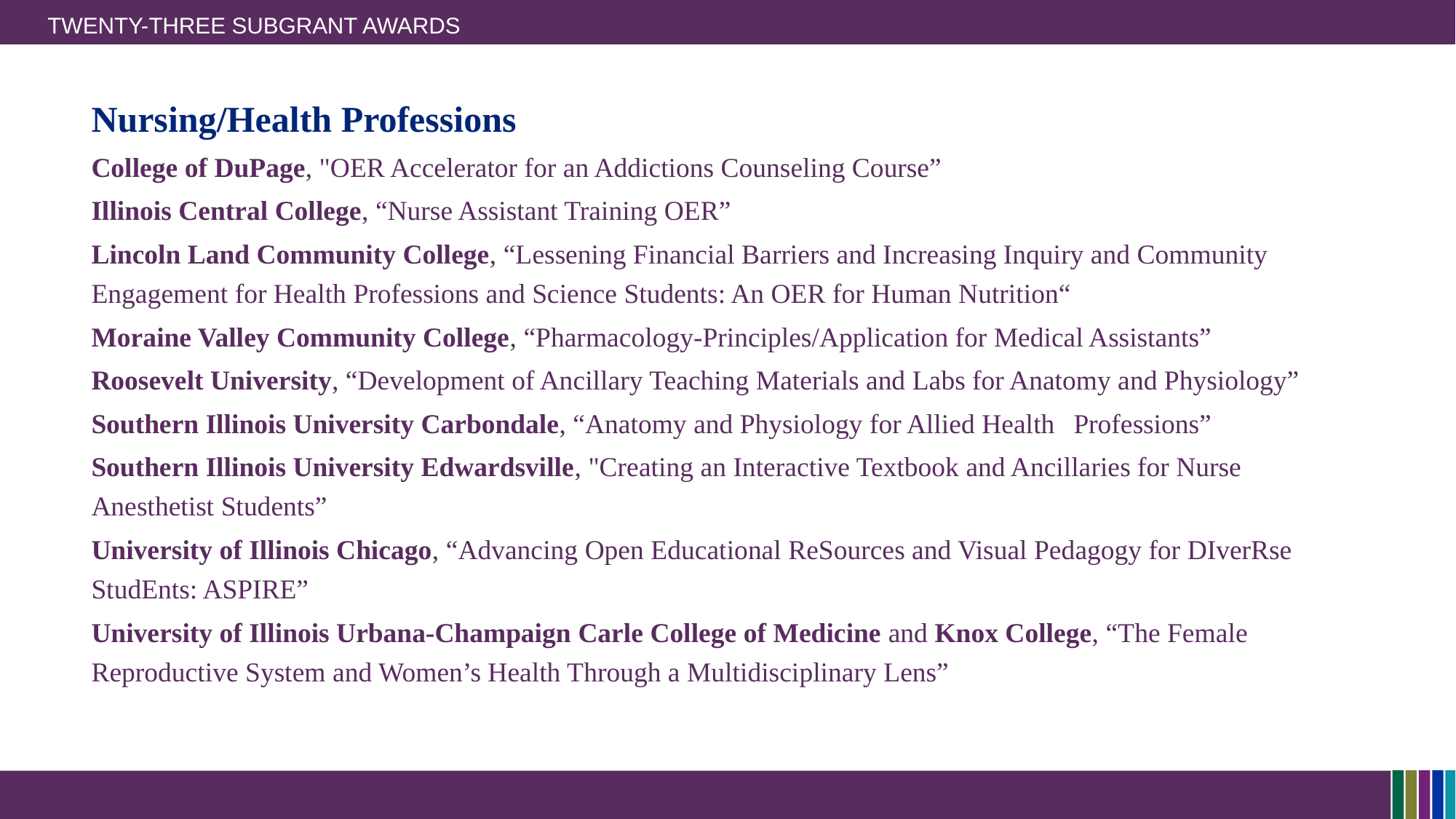

# TWENTY-THREE SUBGRANT AWARDS
Nursing/Health Professions
College of DuPage, "OER Accelerator for an Addictions Counseling Course”
Illinois Central College, “Nurse Assistant Training OER”
Lincoln Land Community College, “Lessening Financial Barriers and Increasing Inquiry and Community Engagement for Health Professions and Science Students: An OER for Human Nutrition“
Moraine Valley Community College, “Pharmacology-Principles/Application for Medical Assistants”
Roosevelt University, “Development of Ancillary Teaching Materials and Labs for Anatomy and Physiology”
Southern Illinois University Carbondale, “Anatomy and Physiology for Allied Health 	Professions”
Southern Illinois University Edwardsville, "Creating an Interactive Textbook and Ancillaries for Nurse Anesthetist Students”
University of Illinois Chicago, “Advancing Open Educational ReSources and Visual Pedagogy for DIverRse StudEnts: ASPIRE”
University of Illinois Urbana-Champaign Carle College of Medicine and Knox College, “The Female Reproductive System and Women’s Health Through a Multidisciplinary Lens”